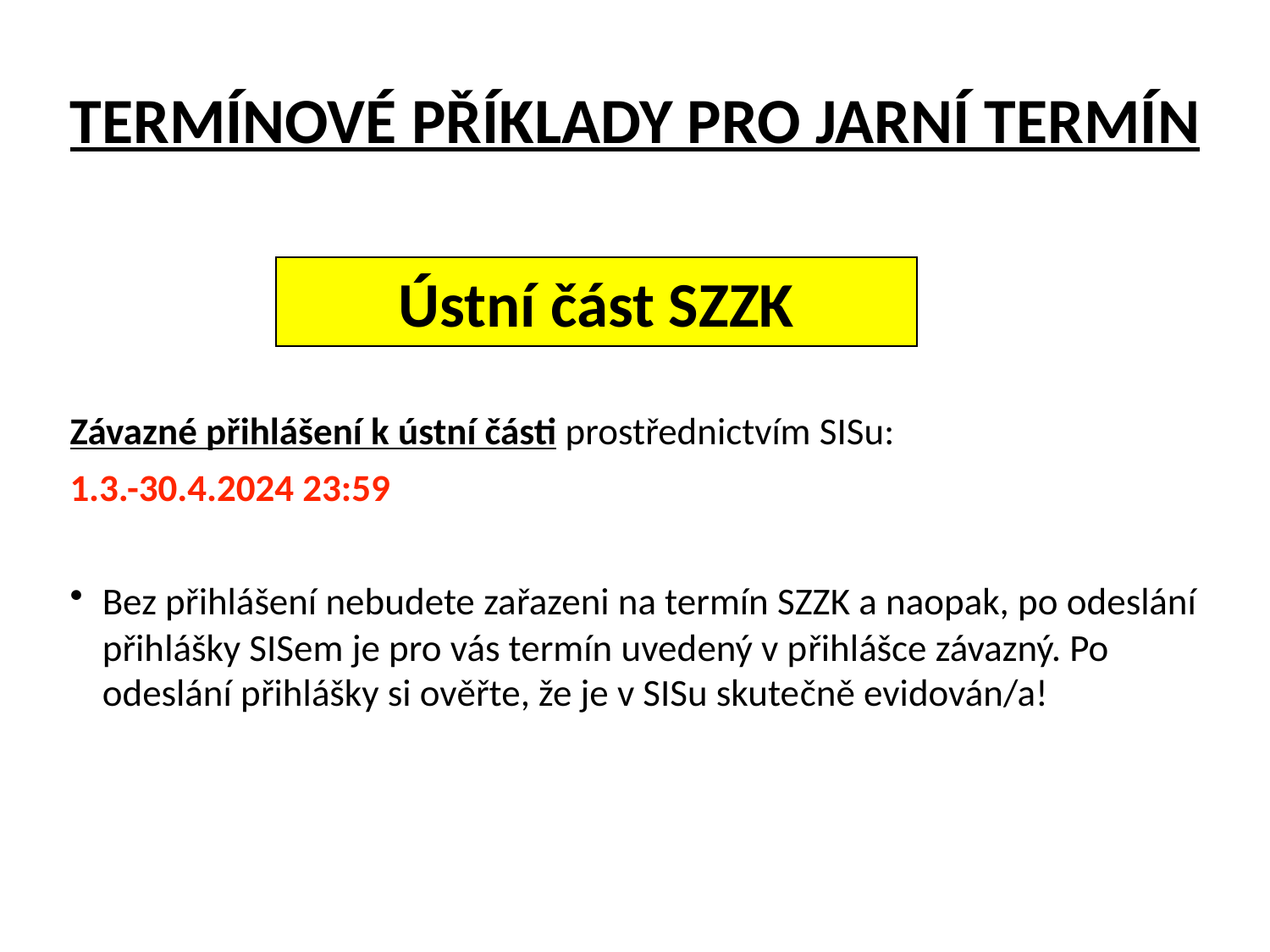

# TERMÍNOVÉ PŘÍKLADY PRO JARNÍ TERMÍN
Ústní část SZZK
Závazné přihlášení k ústní části prostřednictvím SISu:
1.3.-30.4.2024 23:59

Bez přihlášení nebudete zařazeni na termín SZZK a naopak, po odeslání přihlášky SISem je pro vás termín uvedený v přihlášce závazný. Po odeslání přihlášky si ověřte, že je v SISu skutečně evidován/a!